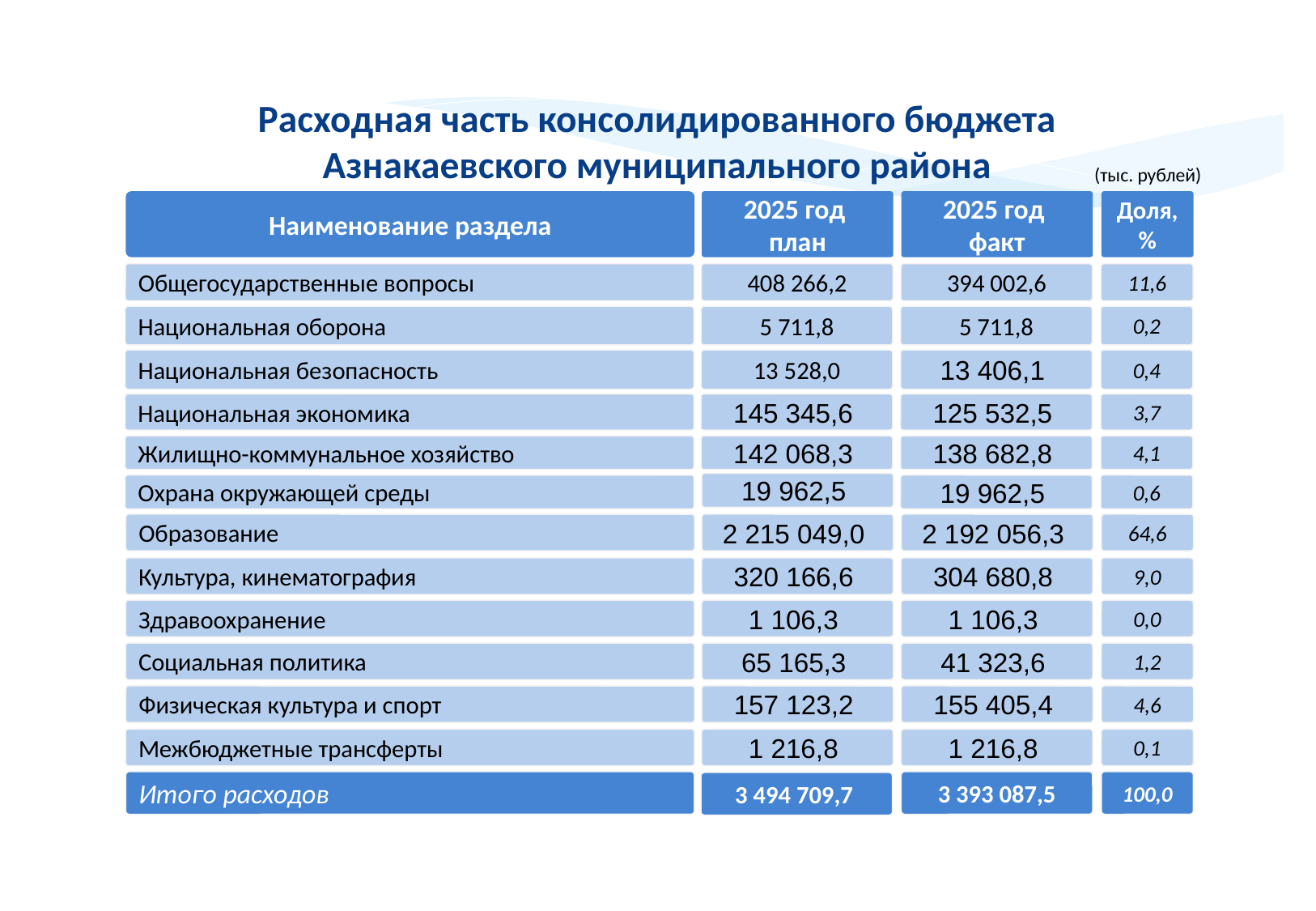

Расходная часть консолидированного бюджета
Азнакаевского муниципального района
(тыс. рублей)
Наименование раздела
2025 год
план
2025 год
факт
Доля, %
Общегосударственные вопросы
408 266,2
394 002,6
11,6
Национальная оборона
5 711,8
5 711,8
0,2
Национальная безопасность
13 528,0
13 406,1
0,4
Национальная экономика
145 345,6
125 532,5
3,7
Жилищно-коммунальное хозяйство
142 068,3
138 682,8
4,1
19 962,5
Охрана окружающей среды
19 962,5
0,6
Образование
2 215 049,0
2 192 056,3
64,6
Культура, кинематография
320 166,6
304 680,8
9,0
Здравоохранение
1 106,3
1 106,3
0,0
Социальная политика
65 165,3
41 323,6
1,2
Физическая культура и спорт
157 123,2
155 405,4
4,6
Межбюджетные трансферты
1 216,8
1 216,8
0,1
Итого расходов
 3 393 087,5
100,0
3 494 709,7